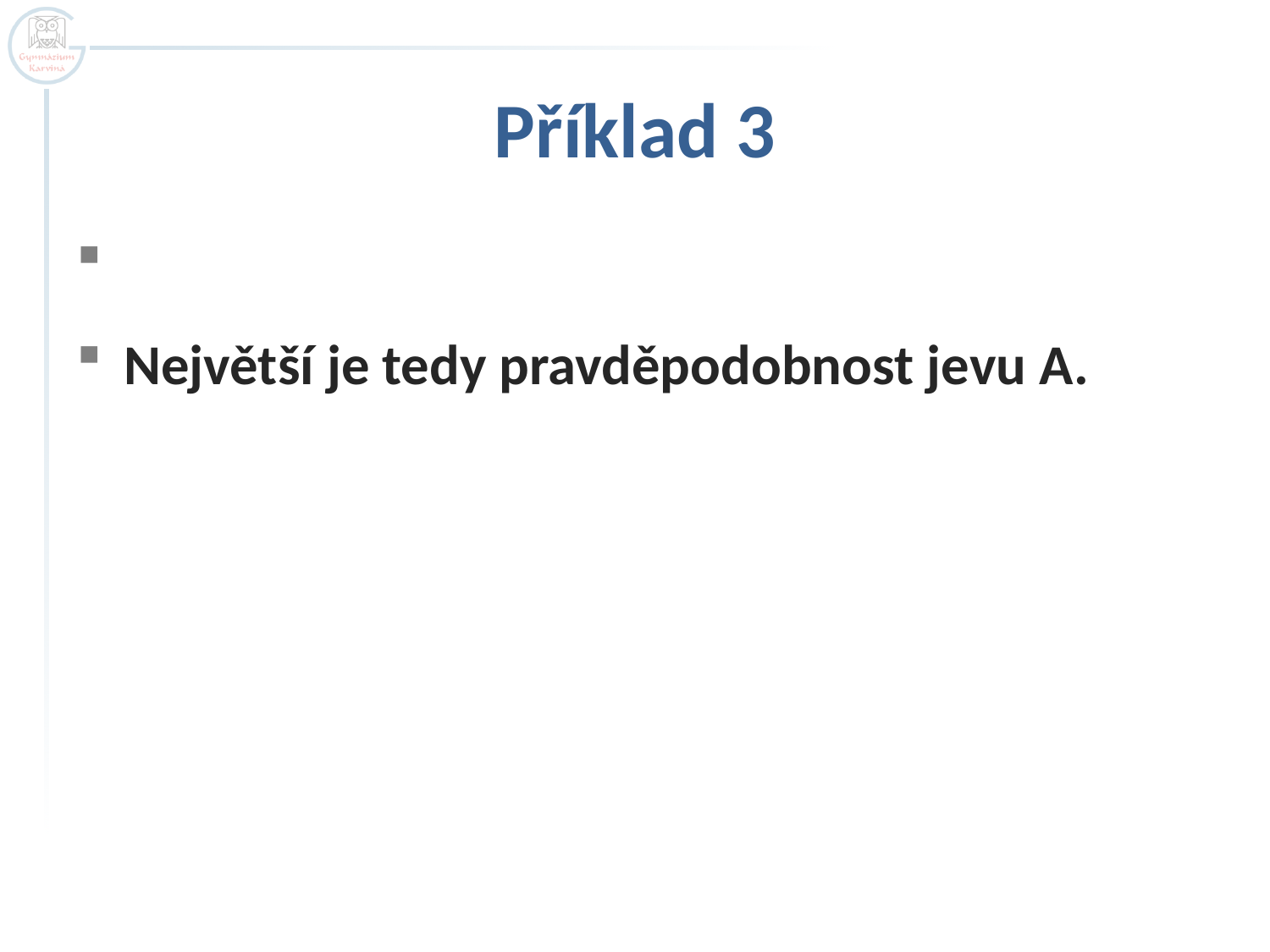

# Příklad 3

Největší je tedy pravděpodobnost jevu A.